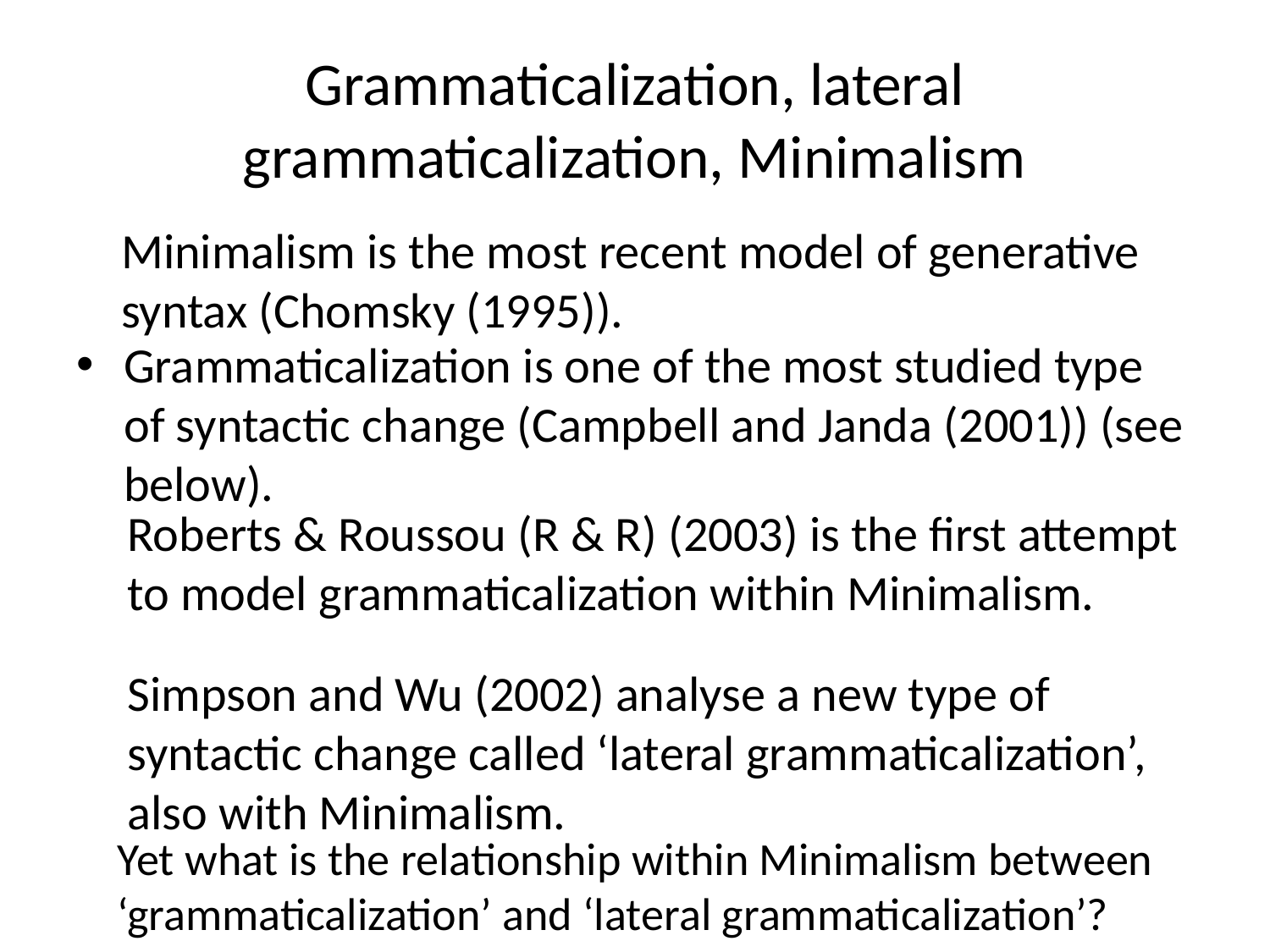

# Grammaticalization, lateral grammaticalization, Minimalism
Minimalism is the most recent model of generative syntax (Chomsky (1995)).
Grammaticalization is one of the most studied type of syntactic change (Campbell and Janda (2001)) (see below).
Roberts & Roussou (R & R) (2003) is the first attempt to model grammaticalization within Minimalism.
Simpson and Wu (2002) analyse a new type of syntactic change called ‘lateral grammaticalization’, also with Minimalism.
Yet what is the relationship within Minimalism between ‘grammaticalization’ and ‘lateral grammaticalization’?